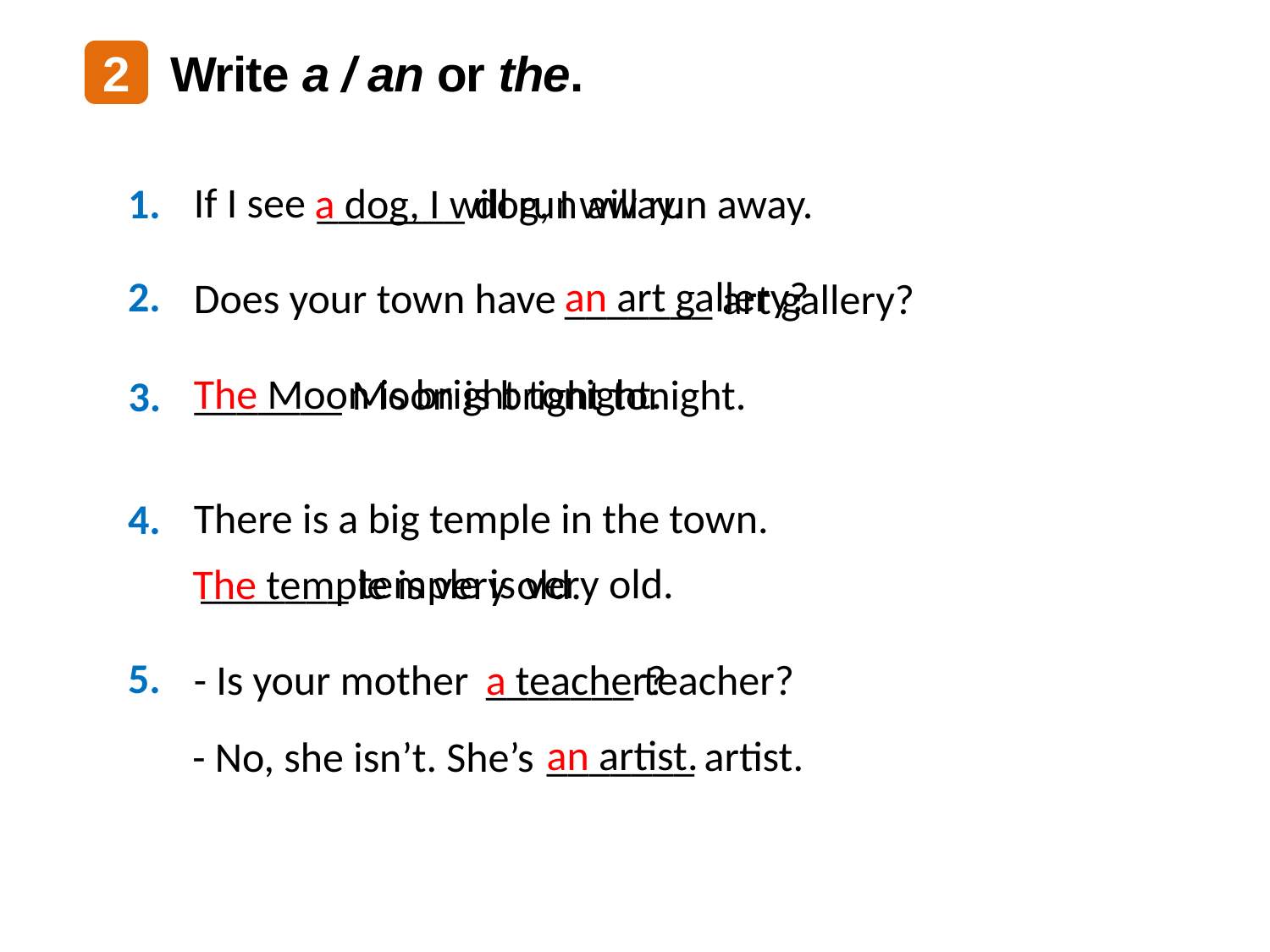

Write a / an or the.
2
If I see
a dog, I will run away.
1.
_______ dog, I will run away.
an art gallery?
2.
Does your town have
_______ art gallery?
The Moon is bright tonight.
_______ Moon is bright tonight.
3.
There is a big temple in the town.
4.
_______ temple is very old.
The temple is very old.
5.
a teacher?
- Is your mother
_______ teacher?
an artist.
_______ artist.
- No, she isn’t. She’s